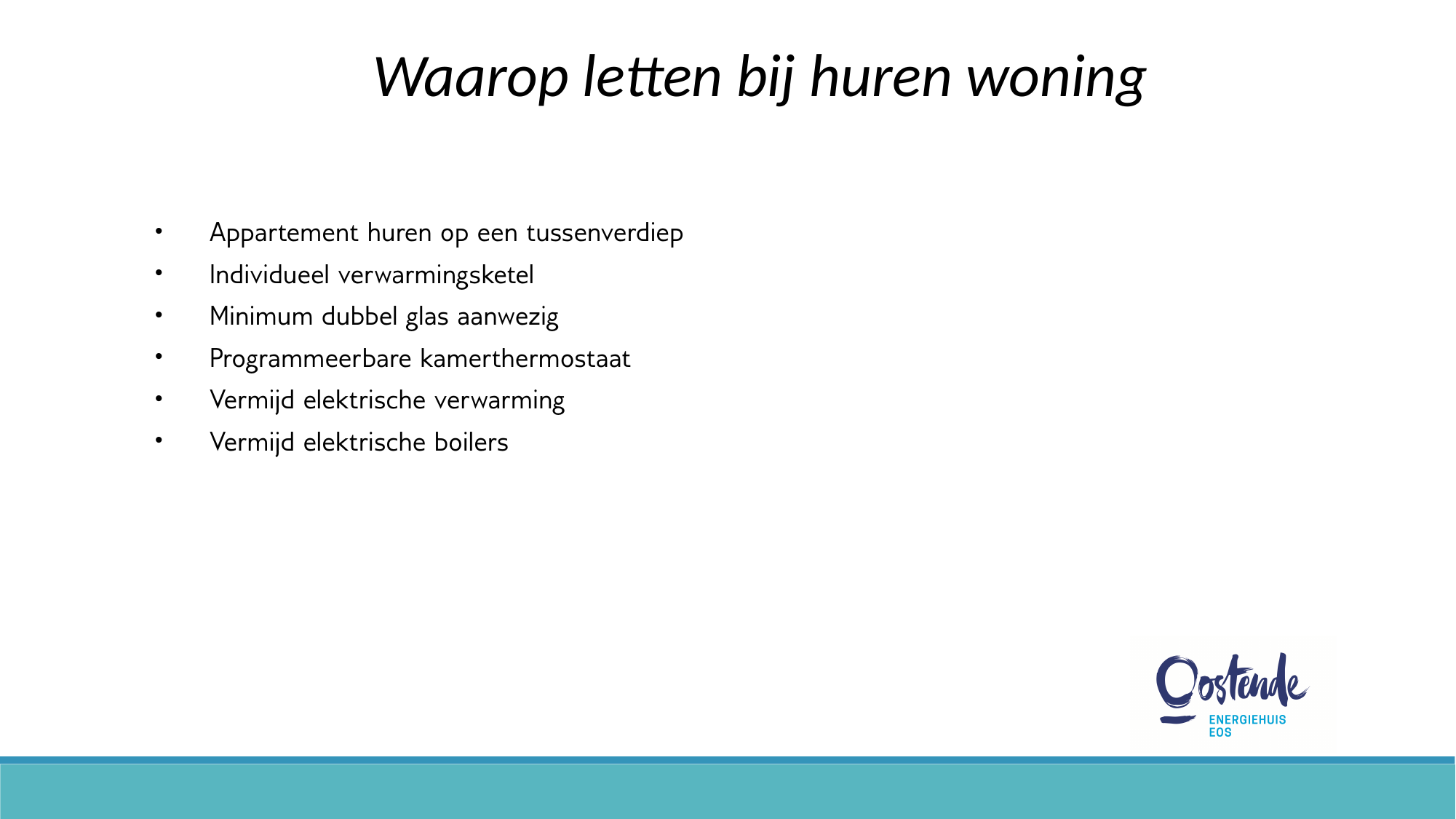

Waarop letten bij huren woning
Appartement huren op een tussenverdiep
Individueel verwarmingsketel
Minimum dubbel glas aanwezig
Programmeerbare kamerthermostaat
Vermijd elektrische verwarming
Vermijd elektrische boilers